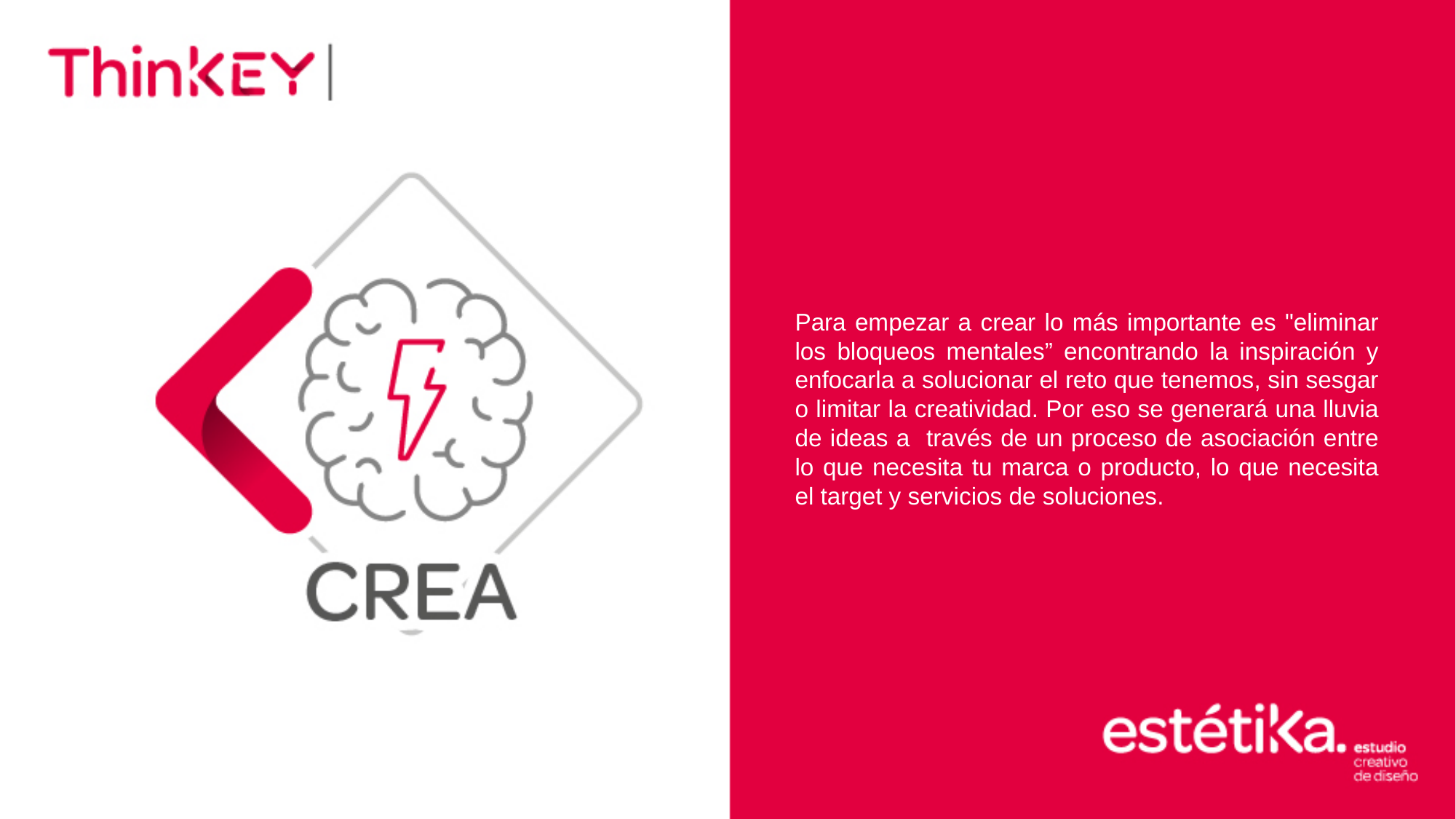

Para empezar a crear lo más importante es "eliminar los bloqueos mentales” encontrando la inspiración y enfocarla a solucionar el reto que tenemos, sin sesgar o limitar la creatividad. Por eso se generará una lluvia de ideas a  través de un proceso de asociación entre lo que necesita tu marca o producto, lo que necesita el target y servicios de soluciones.